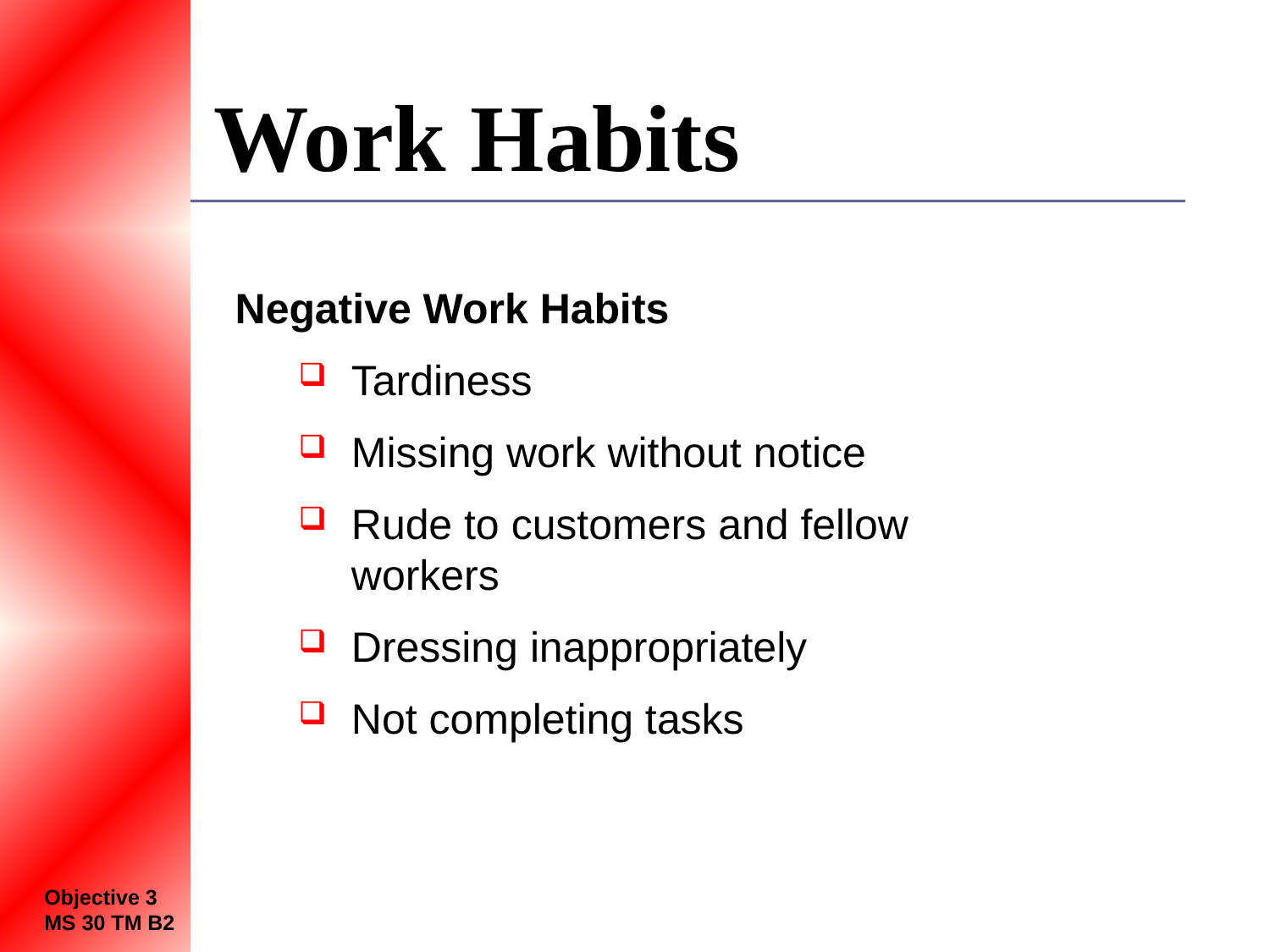

# Work Habits
Negative Work Habits
Tardiness
Missing work without notice
Rude to customers and fellow workers
Dressing inappropriately
Not completing tasks
Objective 3
MS 30 TM B2